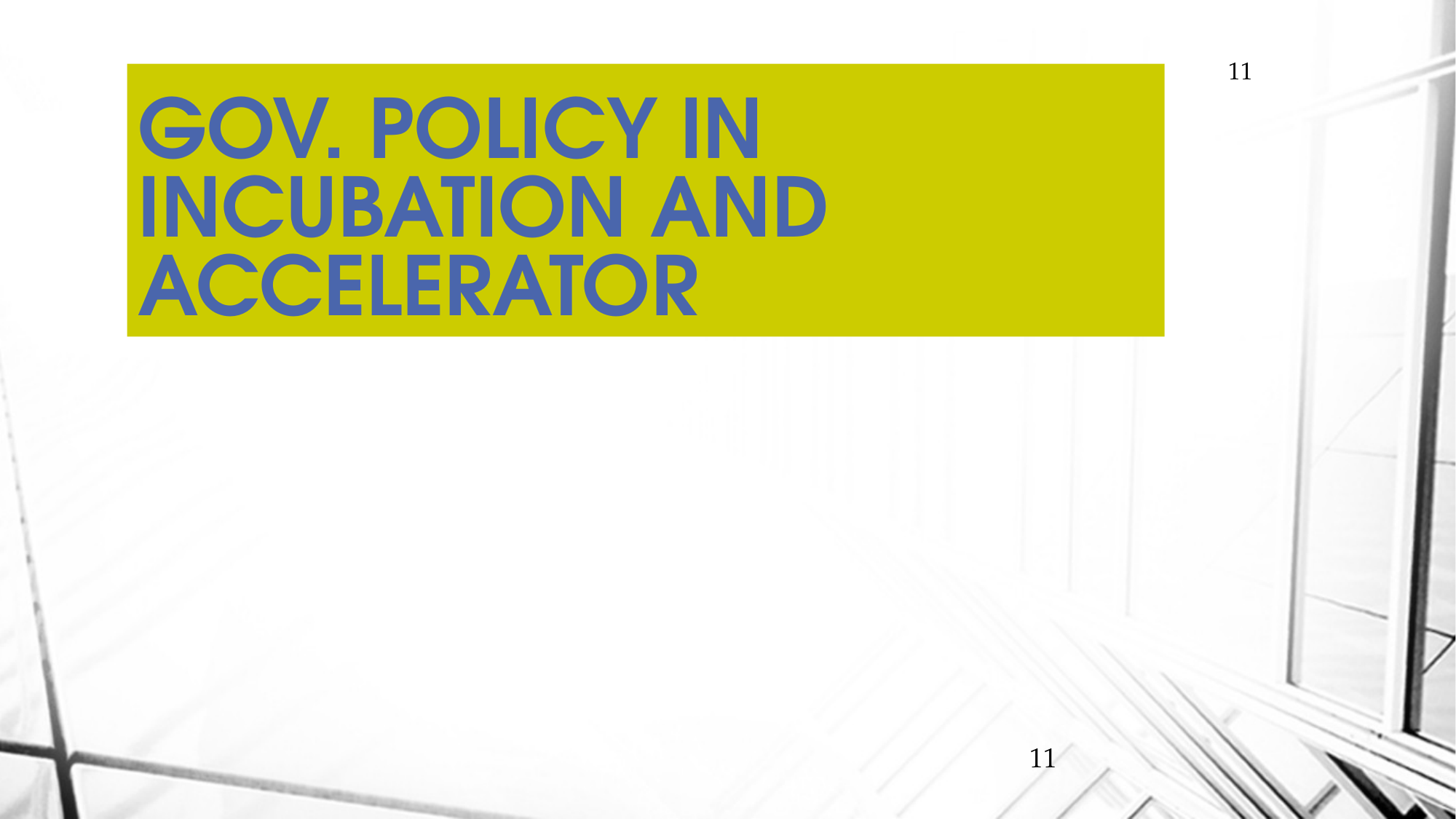

# GOV. POLICY IN INCUBATION AND ACCELERATOR

11